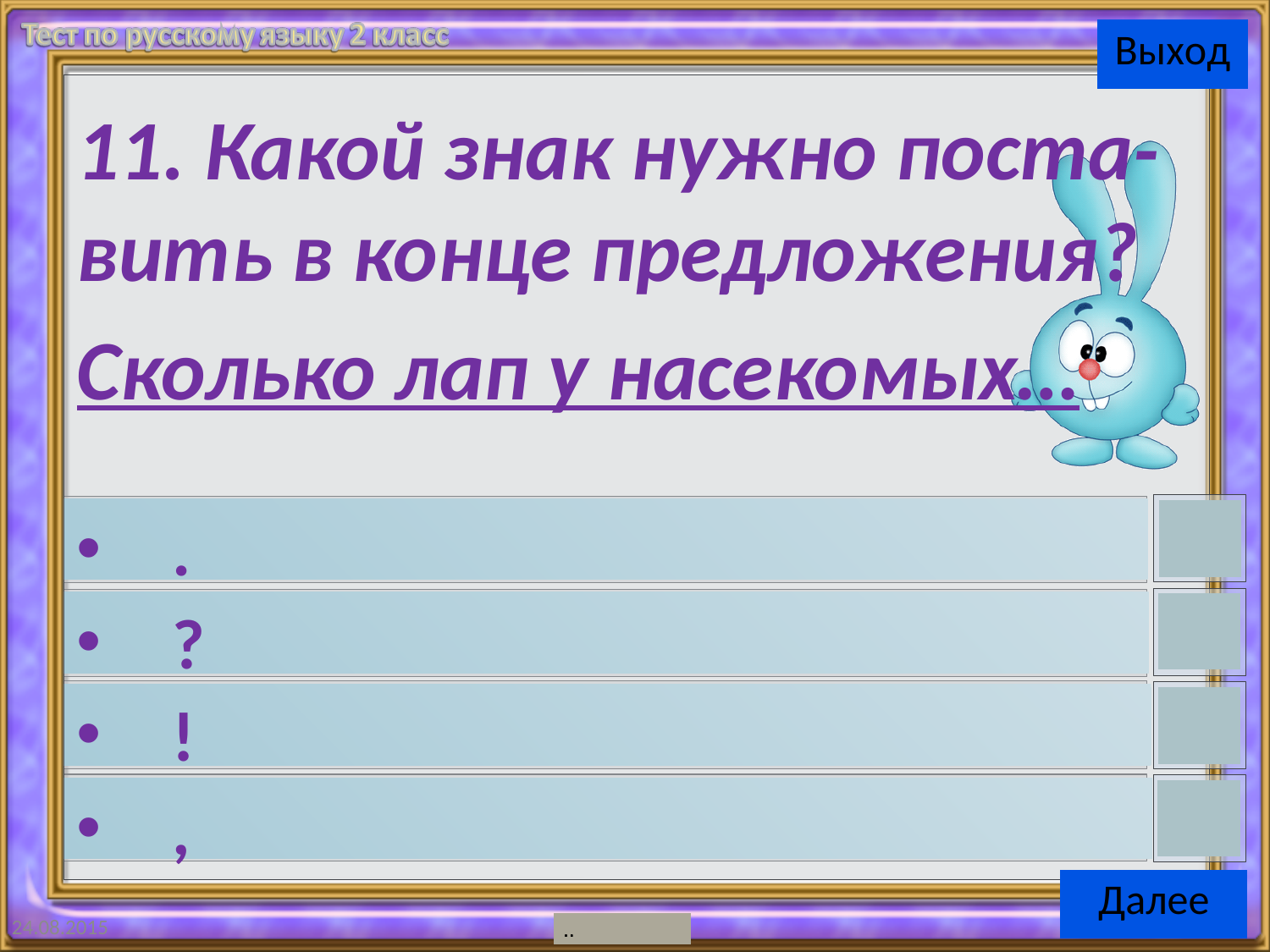

11. Какой знак нужно поста-вить в конце предложения?
Сколько лап у насекомых…
   .
   ?
   !
   ,
24.08.2015